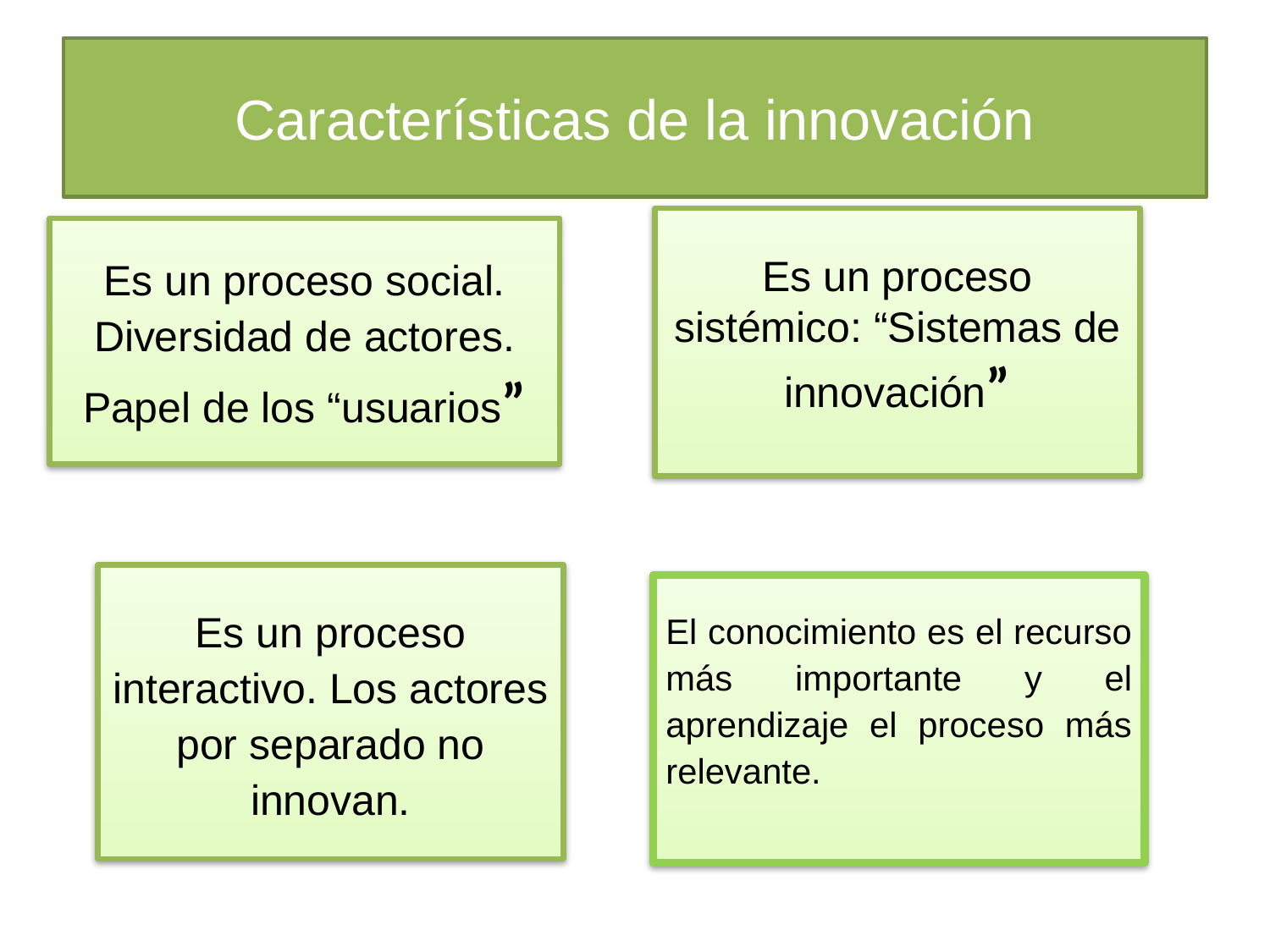

# Características de la innovación

Es un proceso sistémico: “Sistemas de innovación”

Es un proceso social. Diversidad de actores. Papel de los “usuarios”
Es un proceso interactivo. Los actores por separado no innovan.
El conocimiento es el recurso más importante y el aprendizaje el proceso más relevante.